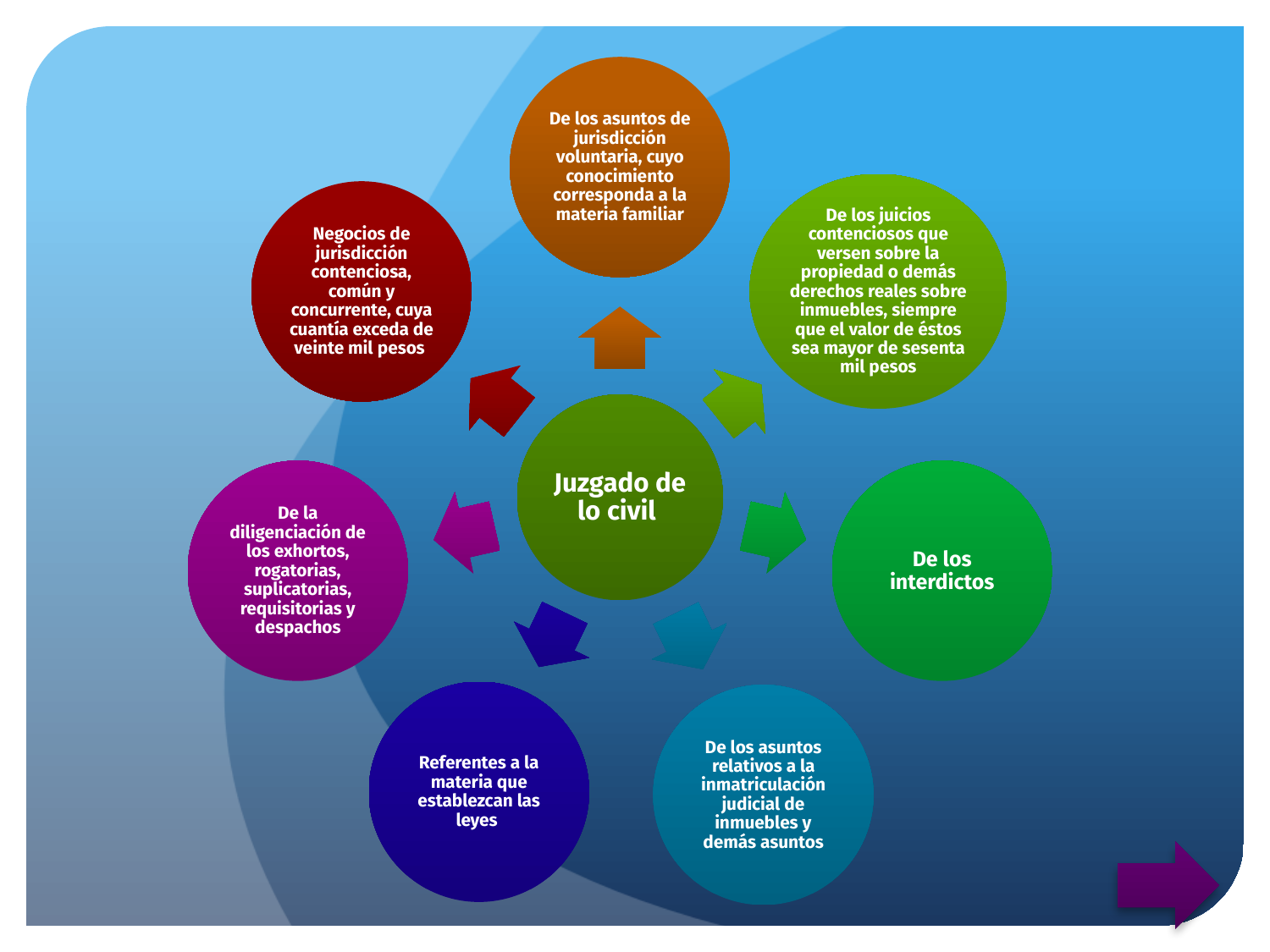

Juzgado de lo civil

De los asuntos de jurisdicción voluntaria, cuyo conocimiento corresponda a la materia familiar

De los juicios contenciosos que versen sobre la propiedad o demás derechos reales sobre inmuebles, siempre que el valor de éstos sea mayor de sesenta mil pesos

De los interdictos

De los asuntos relativos a la inmatriculación judicial de inmuebles y demás asuntos

Referentes a la materia que establezcan las leyes

De la diligenciación de los exhortos, rogatorias, suplicatorias, requisitorias y despachos

Negocios de jurisdicción contenciosa, común y concurrente, cuya cuantía exceda de veinte mil pesos